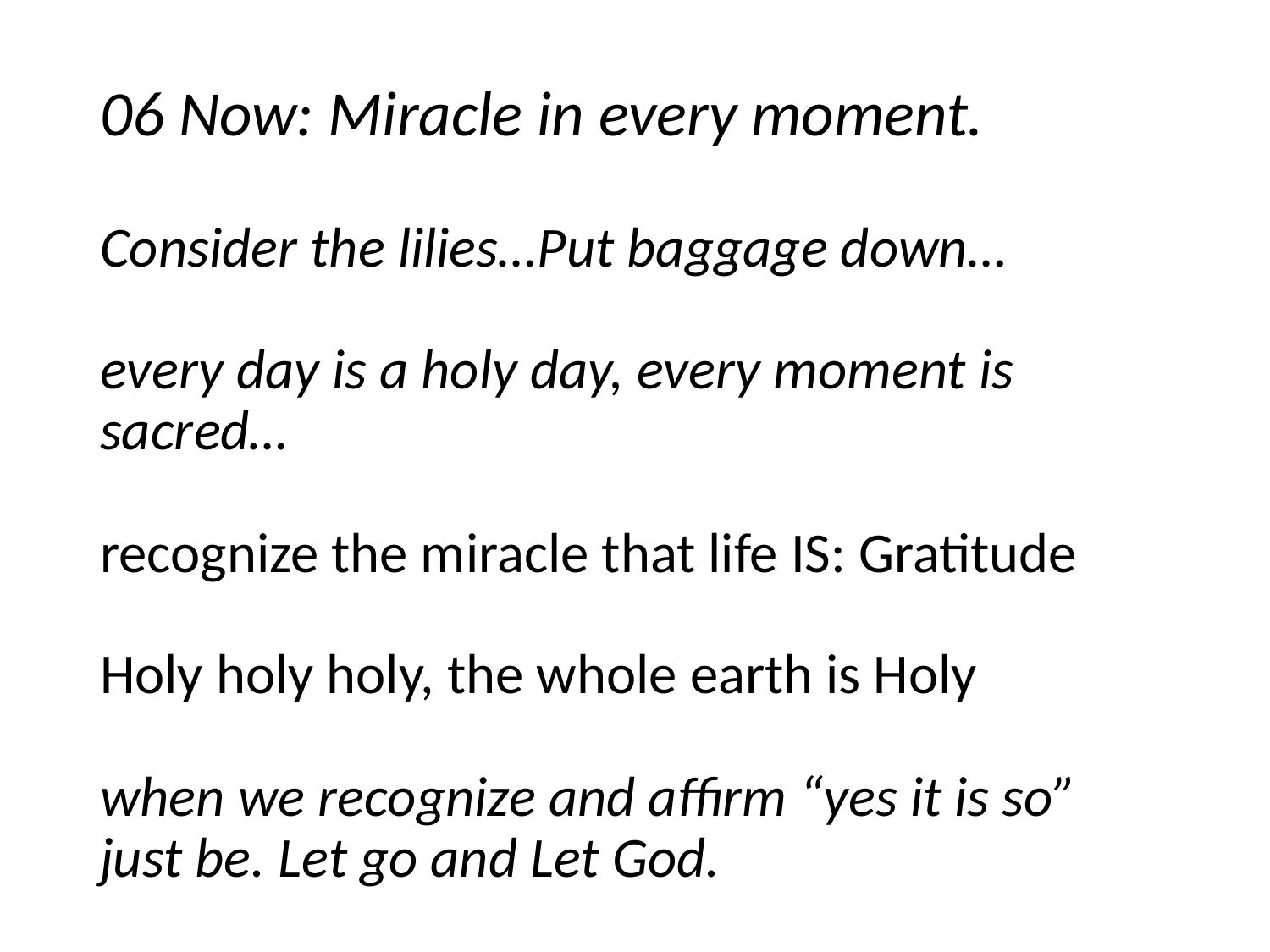

# 06 Now: Miracle in every moment. Consider the lilies…Put baggage down… every day is a holy day, every moment is sacred… recognize the miracle that life IS: Gratitude Holy holy holy, the whole earth is Holy when we recognize and affirm “yes it is so” just be. Let go and Let God.